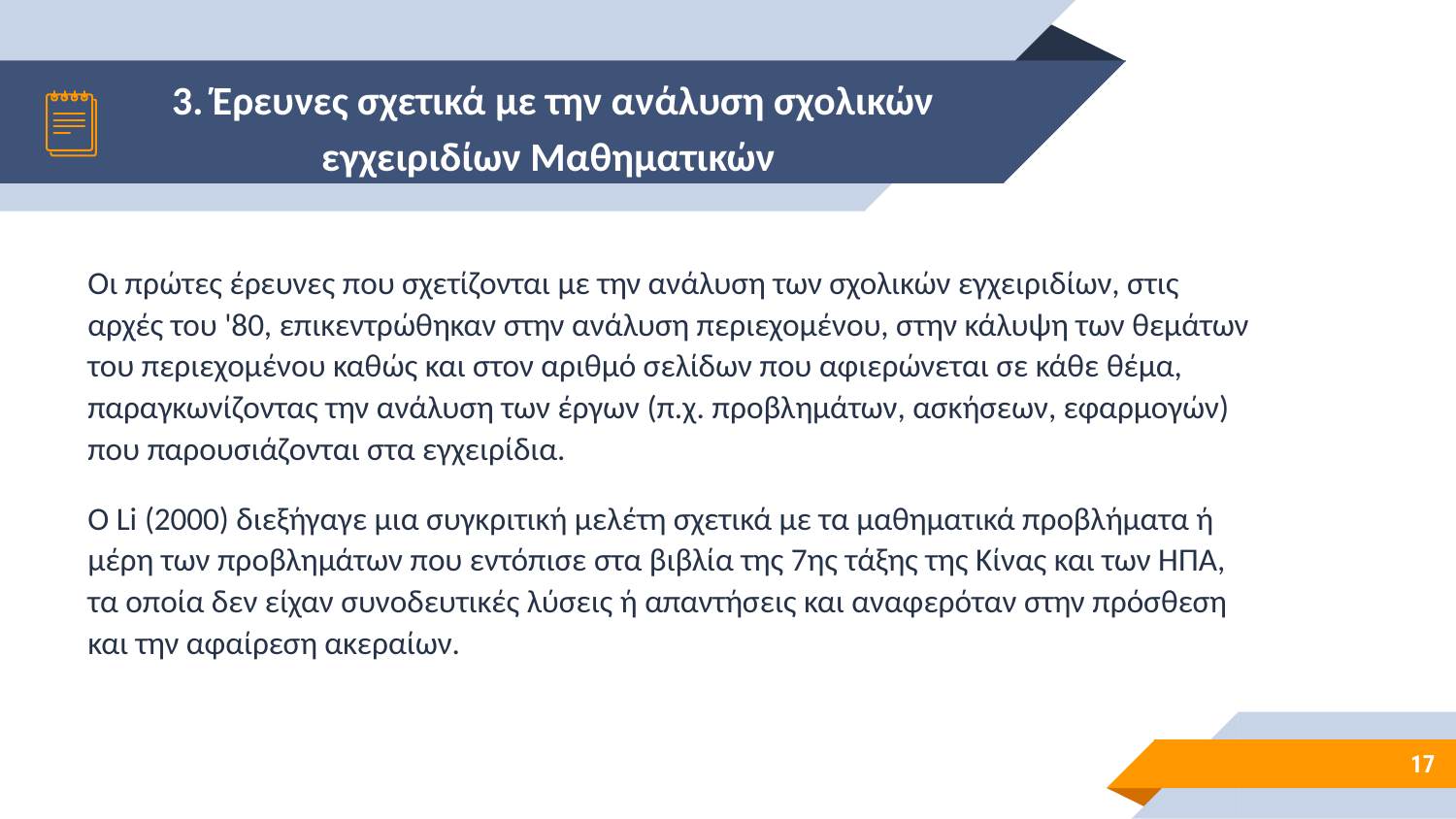

# 3. Έρευνες σχετικά με την ανάλυση σχολικών εγχειριδίων Μαθηματικών

Οι πρώτες έρευνες που σχετίζονται με την ανάλυση των σχολικών εγχειριδίων, στις αρχές του '80, επικεντρώθηκαν στην ανάλυση περιεχομένου, στην κάλυψη των θεμάτων του περιεχομένου καθώς και στον αριθμό σελίδων που αφιερώνεται σε κάθε θέμα, παραγκωνίζοντας την ανάλυση των έργων (π.χ. προβλημάτων, ασκήσεων, εφαρμογών) που παρουσιάζονται στα εγχειρίδια.
Ο Li (2000) διεξήγαγε μια συγκριτική μελέτη σχετικά με τα μαθηματικά προβλήματα ή μέρη των προβλημάτων που εντόπισε στα βιβλία της 7ης τάξης της Κίνας και των ΗΠΑ, τα οποία δεν είχαν συνοδευτικές λύσεις ή απαντήσεις και αναφερόταν στην πρόσθεση και την αφαίρεση ακεραίων.
17